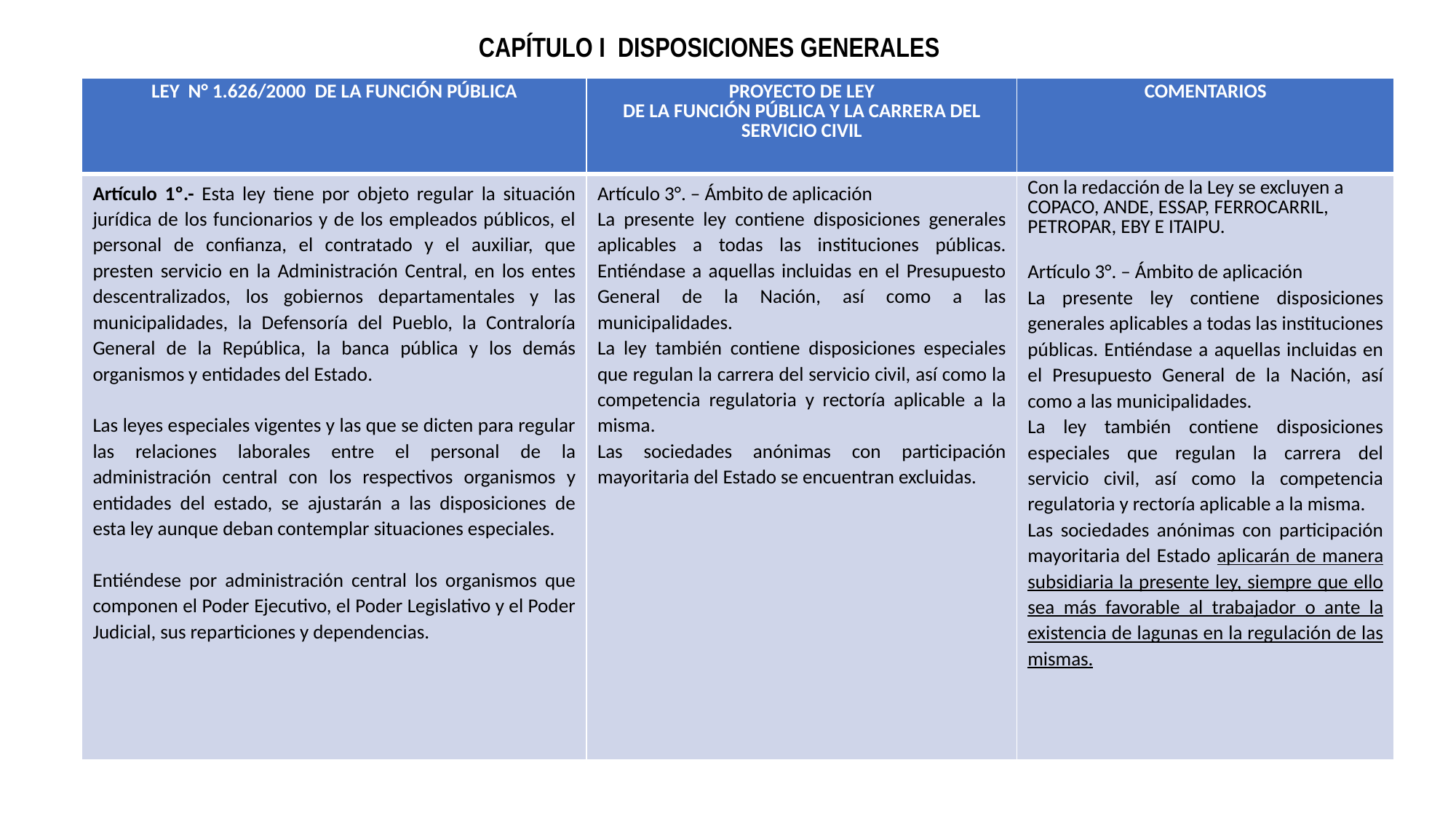

# CAPÍTULO I  DISPOSICIONES GENERALES
| LEY N° 1.626/2000 DE LA FUNCIÓN PÚBLICA | PROYECTO DE LEY DE LA FUNCIÓN PÚBLICA Y LA CARRERA DEL SERVICIO CIVIL | COMENTARIOS |
| --- | --- | --- |
| Artículo 1º.- Esta ley tiene por objeto regular la situación jurídica de los funcionarios y de los empleados públicos, el personal de confianza, el contratado y el auxiliar, que presten servicio en la Administración Central, en los entes descentralizados, los gobiernos departamentales y las municipalidades, la Defensoría del Pueblo, la Contraloría General de la República, la banca pública y los demás organismos y entidades del Estado.   Las leyes especiales vigentes y las que se dicten para regular las relaciones laborales entre el personal de la administración central con los respectivos organismos y entidades del estado, se ajustarán a las disposiciones de esta ley aunque deban contemplar situaciones especiales.   Entiéndese por administración central los organismos que componen el Poder Ejecutivo, el Poder Legislativo y el Poder Judicial, sus reparticiones y dependencias. | Artículo 3°. – Ámbito de aplicación La presente ley contiene disposiciones generales aplicables a todas las instituciones públicas. Entiéndase a aquellas incluidas en el Presupuesto General de la Nación, así como a las municipalidades. La ley también contiene disposiciones especiales que regulan la carrera del servicio civil, así como la competencia regulatoria y rectoría aplicable a la misma. Las sociedades anónimas con participación mayoritaria del Estado se encuentran excluidas. | Con la redacción de la Ley se excluyen a COPACO, ANDE, ESSAP, FERROCARRIL, PETROPAR, EBY E ITAIPU. Artículo 3°. – Ámbito de aplicación La presente ley contiene disposiciones generales aplicables a todas las instituciones públicas. Entiéndase a aquellas incluidas en el Presupuesto General de la Nación, así como a las municipalidades. La ley también contiene disposiciones especiales que regulan la carrera del servicio civil, así como la competencia regulatoria y rectoría aplicable a la misma. Las sociedades anónimas con participación mayoritaria del Estado aplicarán de manera subsidiaria la presente ley, siempre que ello sea más favorable al trabajador o ante la existencia de lagunas en la regulación de las mismas. |